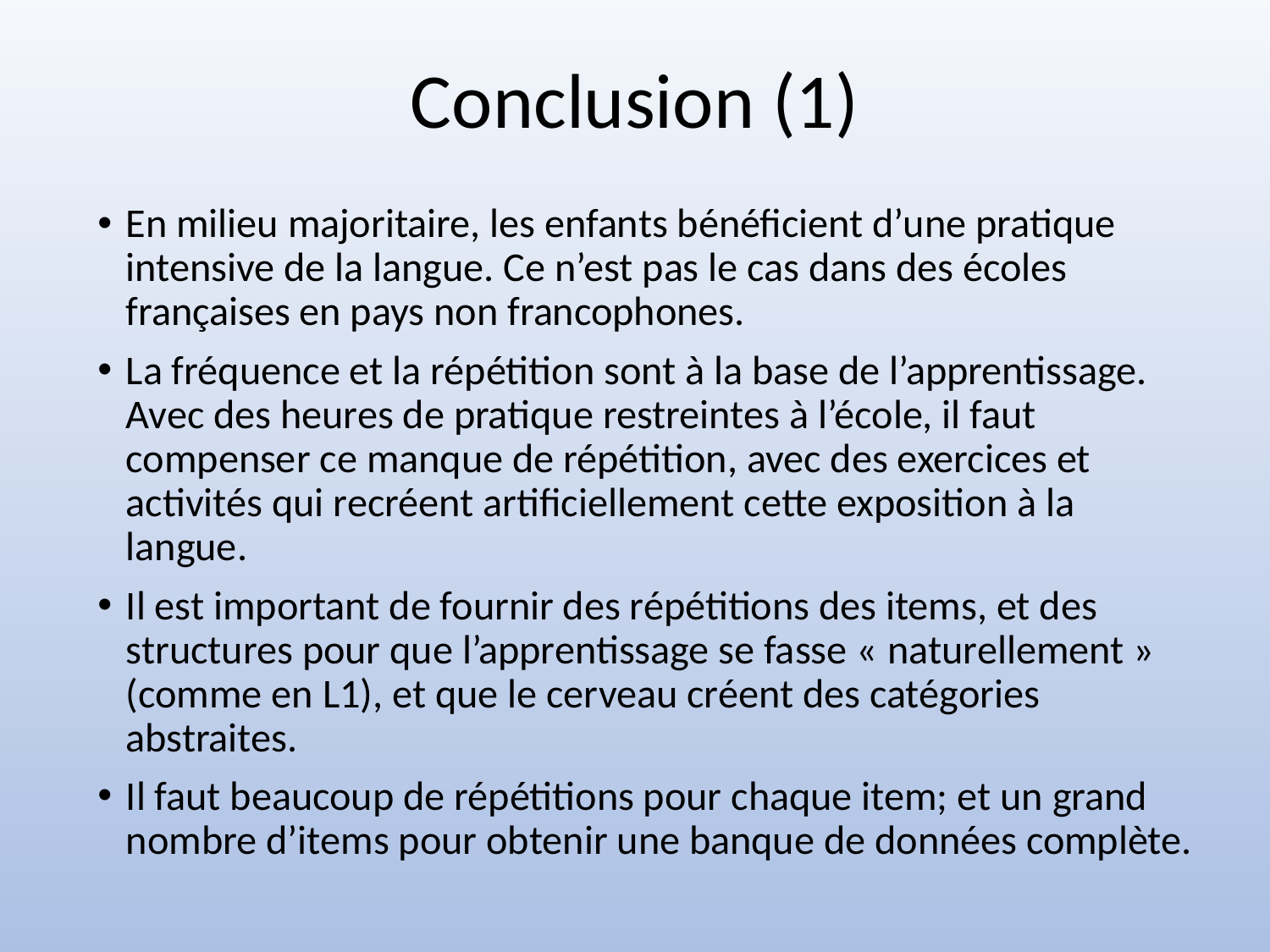

# Conclusion (1)
En milieu majoritaire, les enfants bénéficient d’une pratique intensive de la langue. Ce n’est pas le cas dans des écoles françaises en pays non francophones.
La fréquence et la répétition sont à la base de l’apprentissage. Avec des heures de pratique restreintes à l’école, il faut compenser ce manque de répétition, avec des exercices et activités qui recréent artificiellement cette exposition à la langue.
Il est important de fournir des répétitions des items, et des structures pour que l’apprentissage se fasse « naturellement » (comme en L1), et que le cerveau créent des catégories abstraites.
Il faut beaucoup de répétitions pour chaque item; et un grand nombre d’items pour obtenir une banque de données complète.